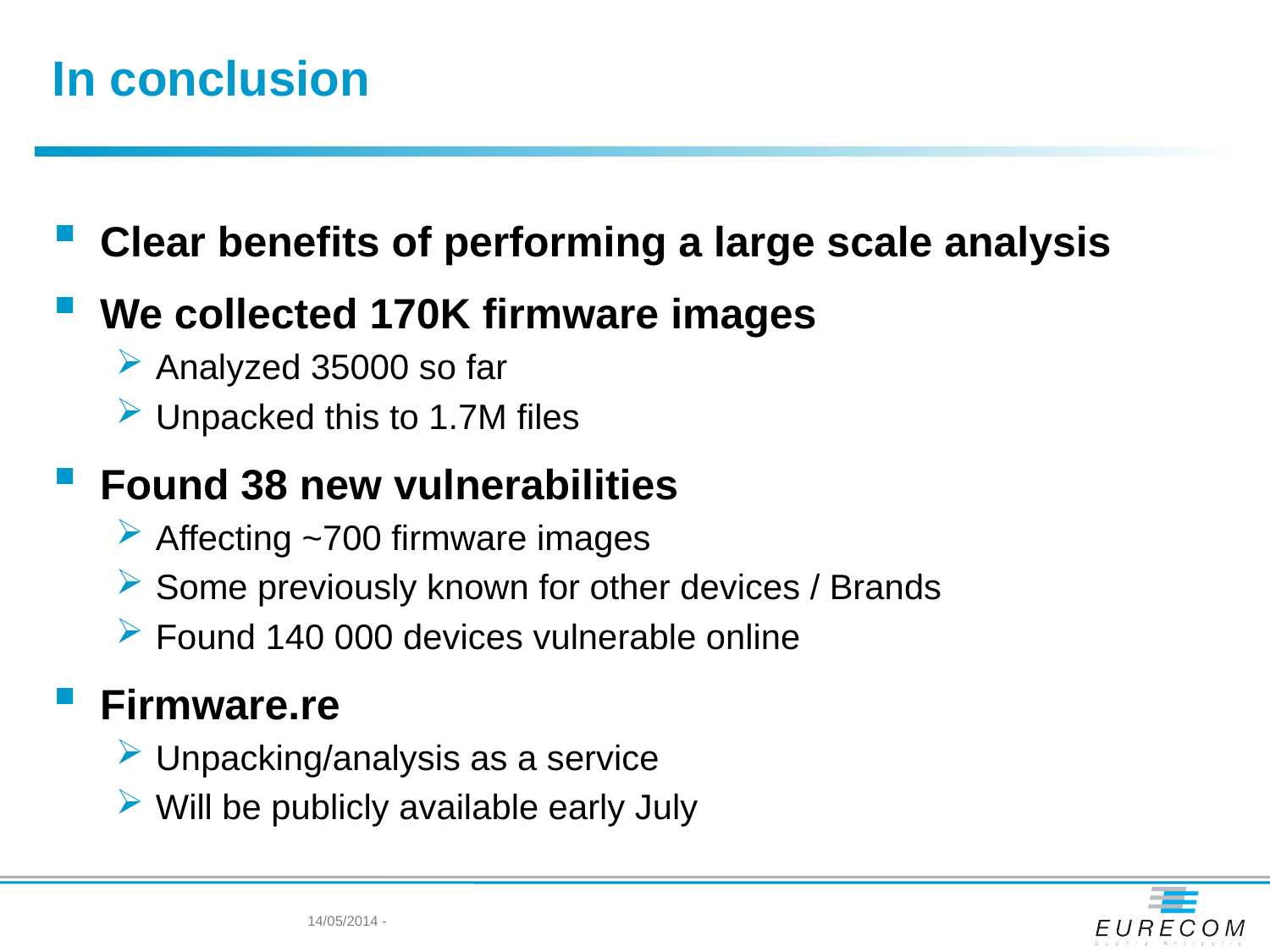

# In conclusion
Clear benefits of performing a large scale analysis
We collected 170K firmware images
Analyzed 35000 so far
Unpacked this to 1.7M files
Found 38 new vulnerabilities
Affecting ~700 firmware images
Some previously known for other devices / Brands
Found 140 000 devices vulnerable online
Firmware.re
Unpacking/analysis as a service
Will be publicly available early July
14/05/2014 -